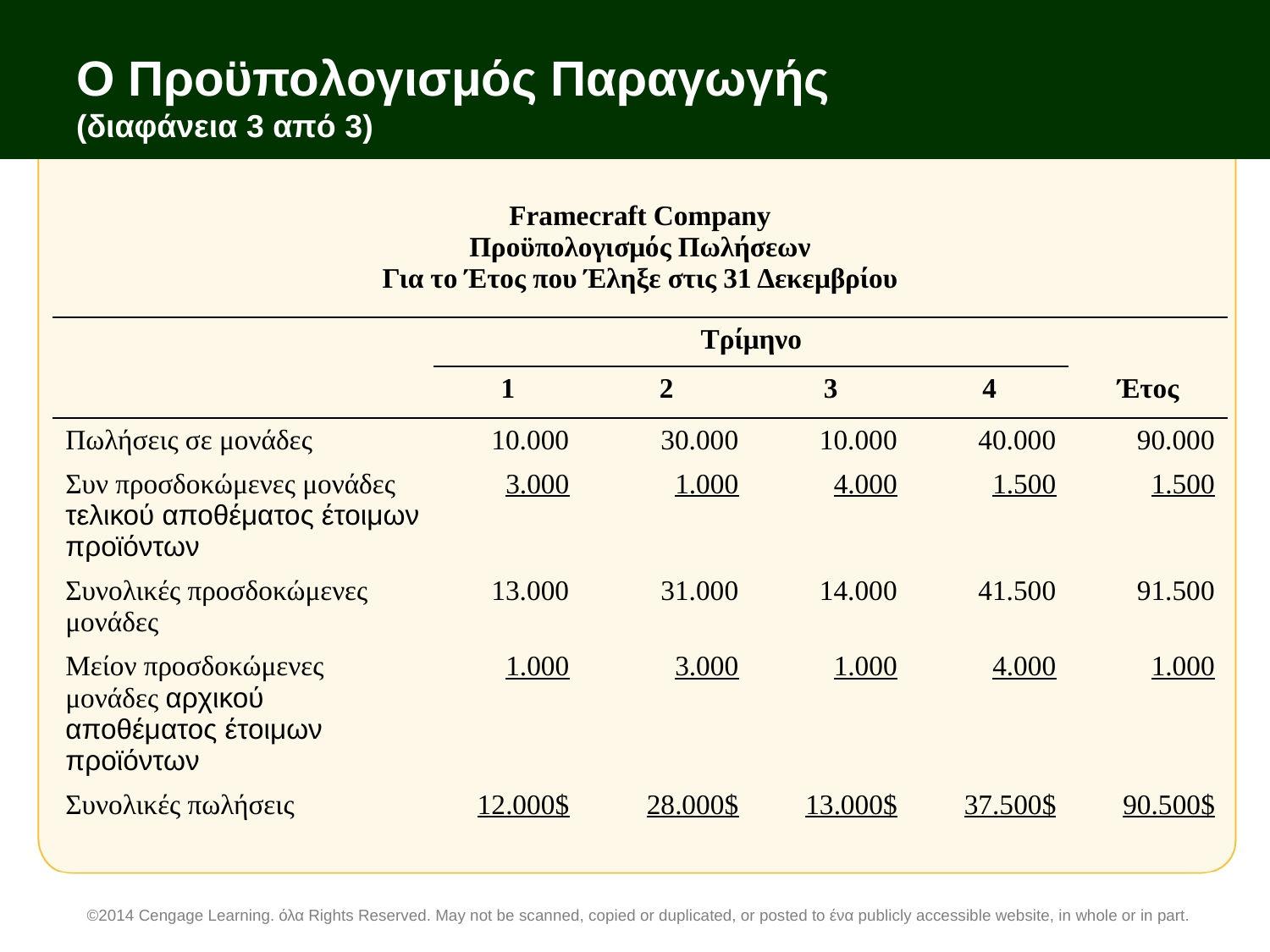

# Ο Προϋπολογισμός Παραγωγής (διαφάνεια 3 από 3)
| Framecraft Company Προϋπολογισμός Πωλήσεων Για το Έτος που Έληξε στις 31 Δεκεμβρίου |  |  |  |  |  |
| --- | --- | --- | --- | --- | --- |
|  | Τρίμηνο |  |  |  |  |
|  | 1 | 2 | 3 | 4 | Έτος |
| Πωλήσεις σε μονάδες | 10.000 | 30.000 | 10.000 | 40.000 | 90.000 |
| Συν προσδοκώμενες μονάδες τελικού αποθέματος έτοιμων προϊόντων | 3.000 | 1.000 | 4.000 | 1.500 | 1.500 |
| Συνολικές προσδοκώμενες μονάδες | 13.000 | 31.000 | 14.000 | 41.500 | 91.500 |
| Μείον προσδοκώμενες μονάδες αρχικού αποθέματος έτοιμων προϊόντων | 1.000 | 3.000 | 1.000 | 4.000 | 1.000 |
| Συνολικές πωλήσεις | 12.000$ | 28.000$ | 13.000$ | 37.500$ | 90.500$ |
©2014 Cengage Learning. όλα Rights Reserved. May not be scanned, copied or duplicated, or posted to ένα publicly accessible website, in whole or in part.